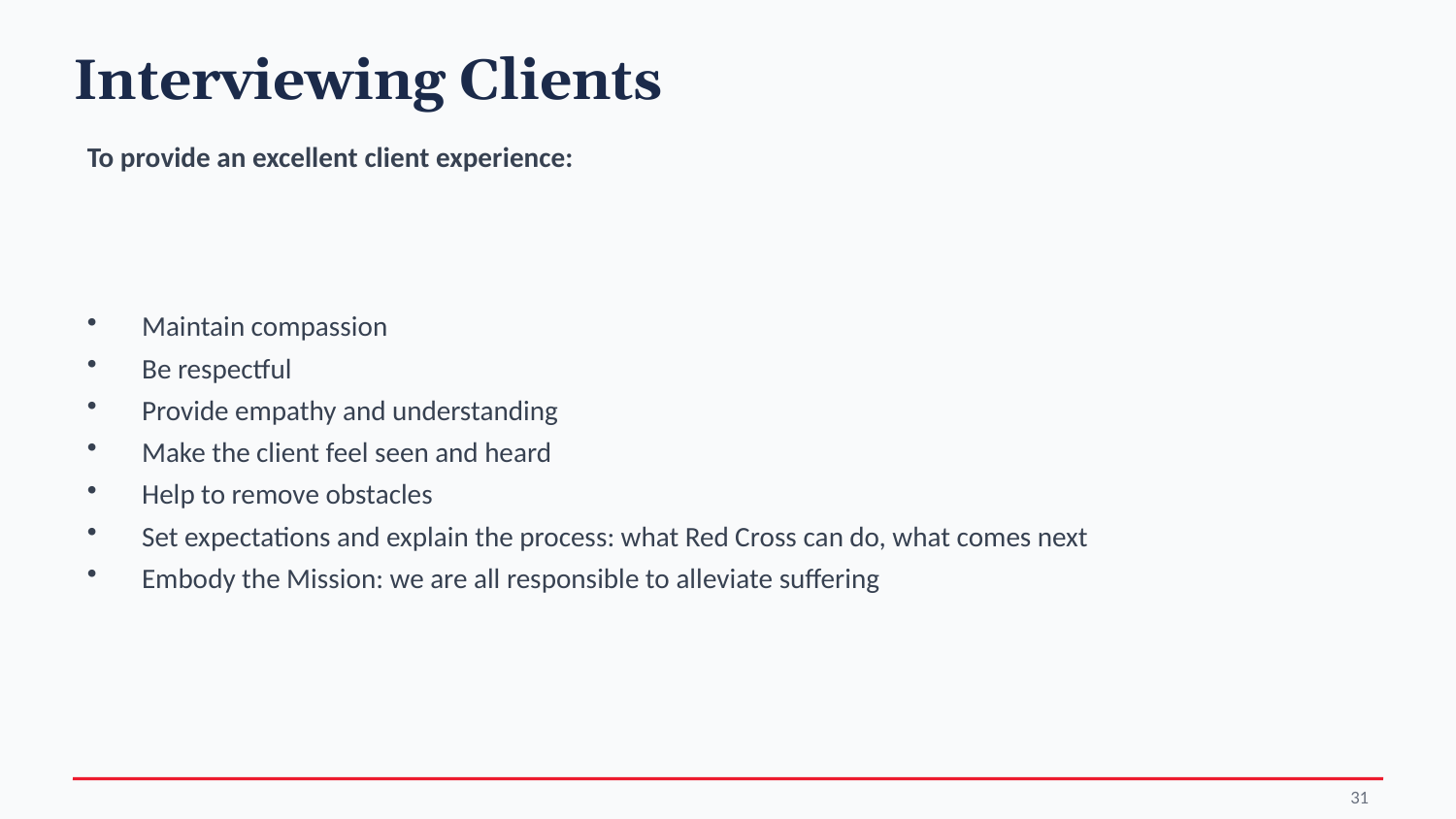

Interviewing Clients
To provide an excellent client experience:
Maintain compassion
Be respectful
Provide empathy and understanding
Make the client feel seen and heard
Help to remove obstacles
Set expectations and explain the process: what Red Cross can do, what comes next
Embody the Mission: we are all responsible to alleviate suffering

31